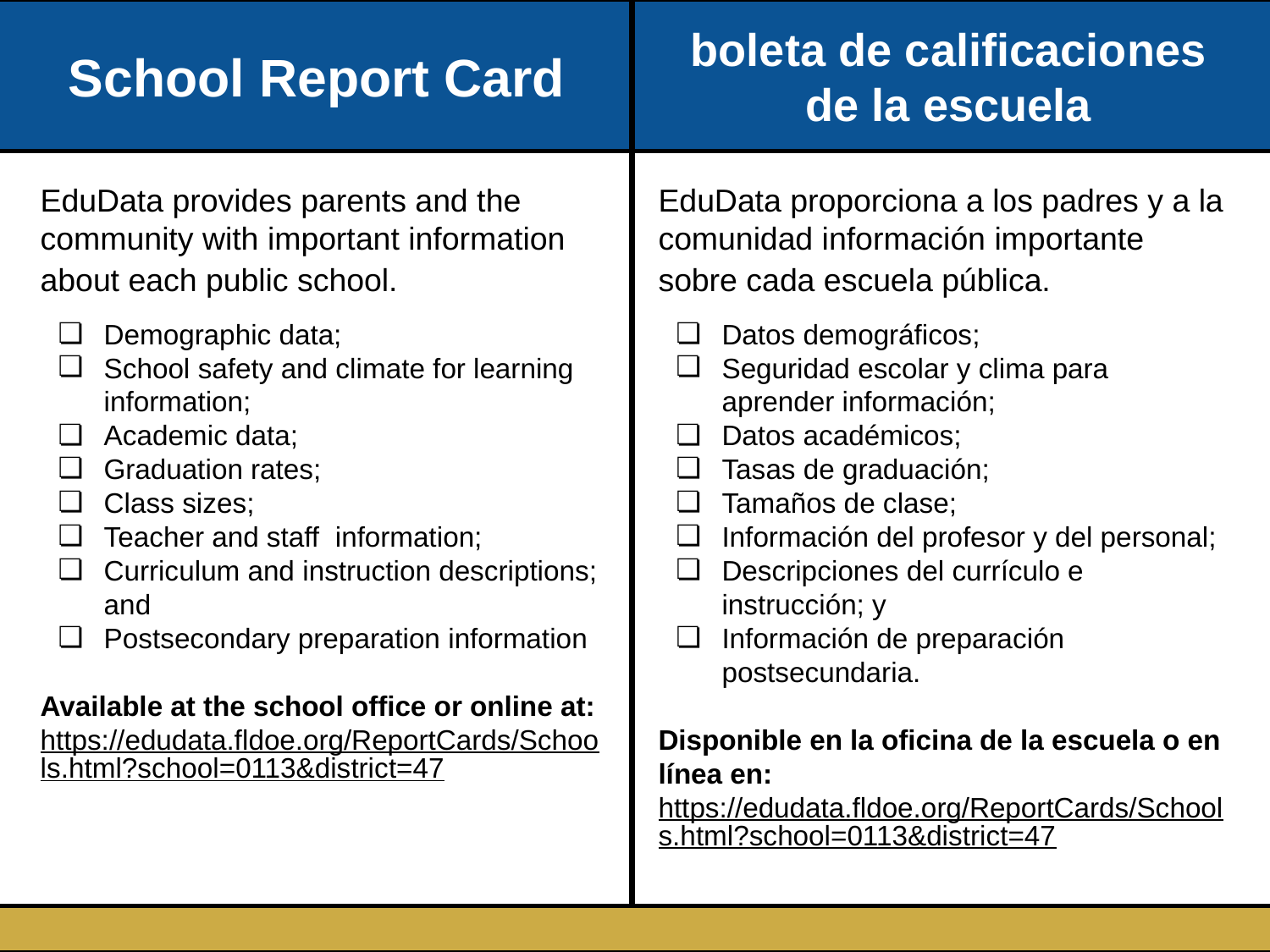

School Report Card
boleta de calificaciones de la escuela
EduData provides parents and the community with important information about each public school.
Demographic data;
School safety and climate for learning information;
Academic data;
Graduation rates;
Class sizes;
Teacher and staff  information;
Curriculum and instruction descriptions; and
Postsecondary preparation information

Available at the school office or online at:
https://edudata.fldoe.org/ReportCards/Schools.html?school=0113&district=47

EduData proporciona a los padres y a la comunidad información importante sobre cada escuela pública.
Datos demográficos;
Seguridad escolar y clima para aprender información;
Datos académicos;
Tasas de graduación;
Tamaños de clase;
Información del profesor y del personal;
Descripciones del currículo e instrucción; y
Información de preparación postsecundaria.

Disponible en la oficina de la escuela o en línea en:
https://edudata.fldoe.org/ReportCards/Schools.html?school=0113&district=47